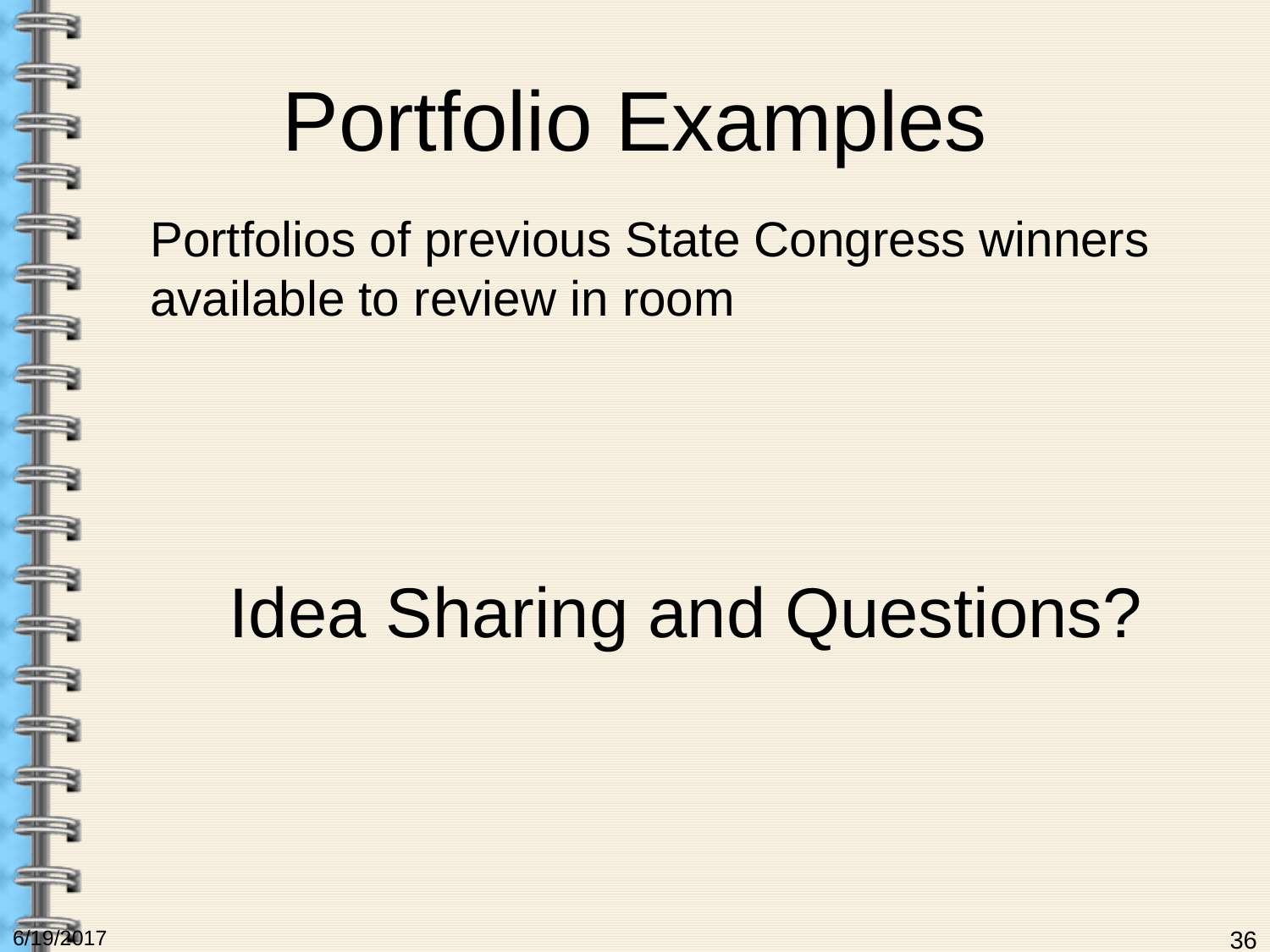

# Portfolio Examples
Portfolios of previous State Congress winners available to review in room
Idea Sharing and Questions?
6/19/2017
36